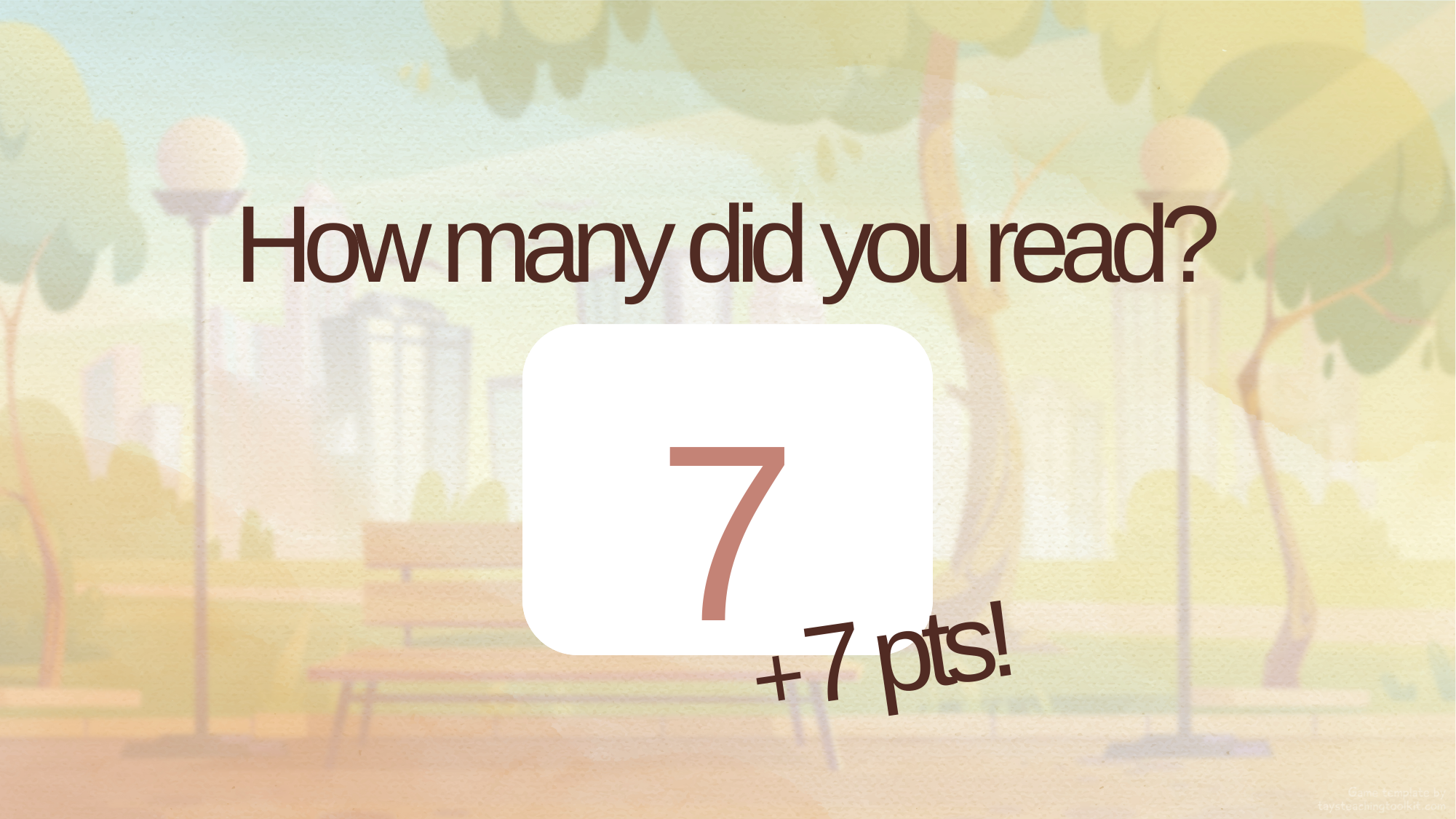

How many did you read?

7
+7 pts!